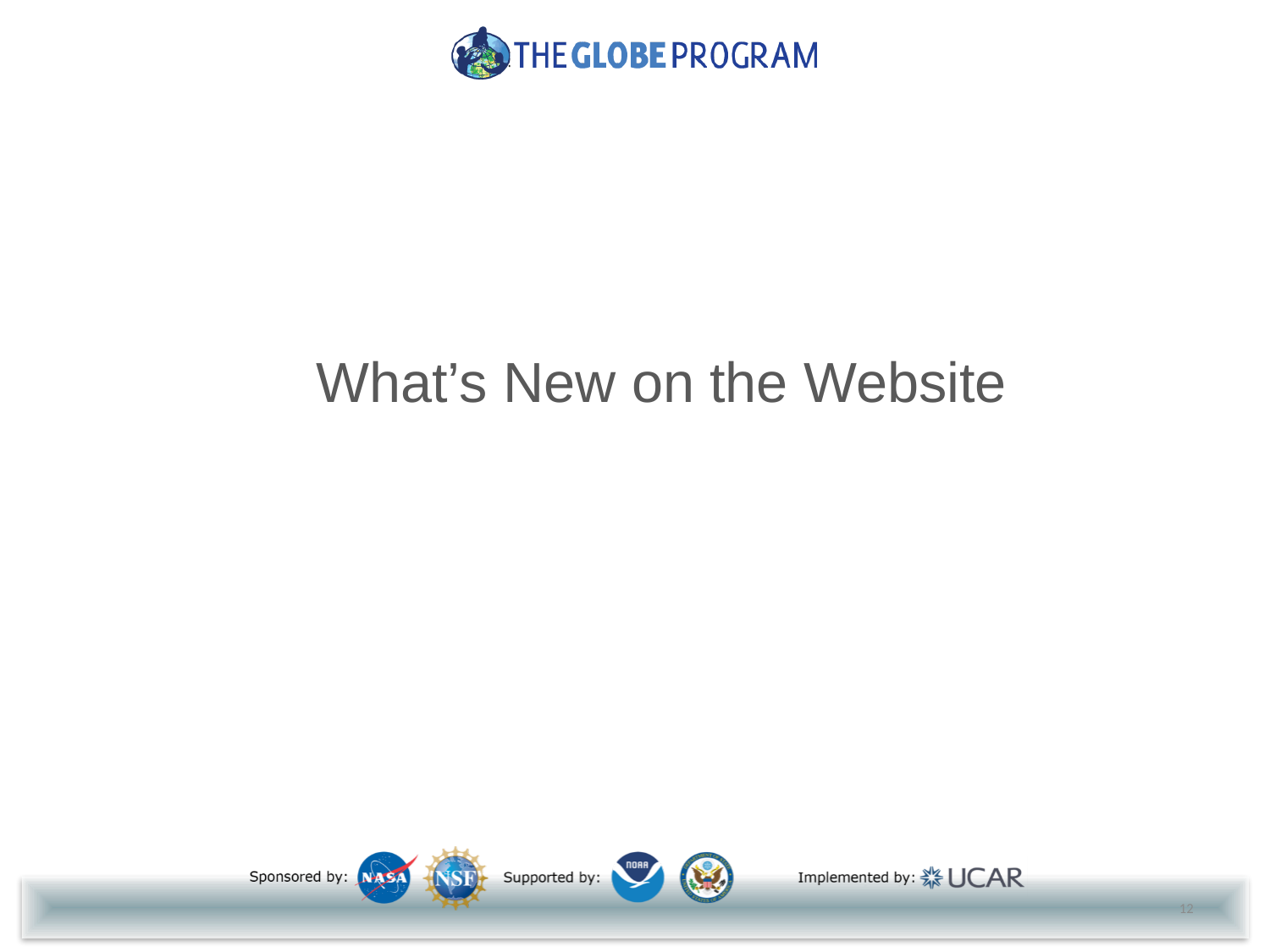

# What’s New on the Website
12